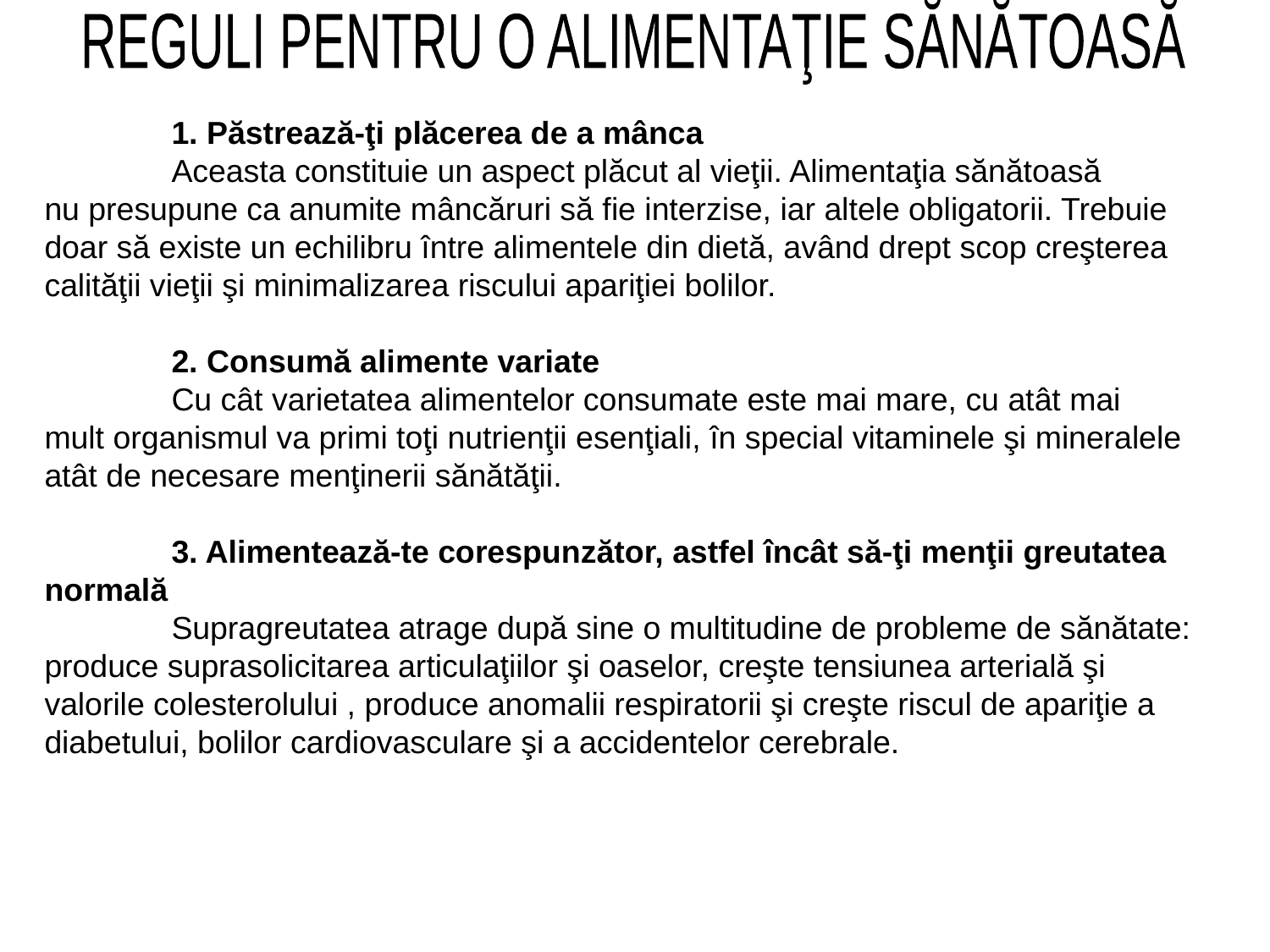

REGULI PENTRU O ALIMENTAŢIE SĂNĂTOASĂ
	1. Păstrează-ţi plăcerea de a mânca
	Aceasta constituie un aspect plăcut al vieţii. Alimentaţia sănătoasă
nu presupune ca anumite mâncăruri să fie interzise, iar altele obligatorii. Trebuie doar să existe un echilibru între alimentele din dietă, având drept scop creşterea calităţii vieţii şi minimalizarea riscului apariţiei bolilor.

	2. Consumă alimente variate
	Cu cât varietatea alimentelor consumate este mai mare, cu atât mai
mult organismul va primi toţi nutrienţii esenţiali, în special vitaminele şi mineralele atât de necesare menţinerii sănătăţii.

	3. Alimentează-te corespunzător, astfel încât să-ţi menţii greutatea
normală
	Supragreutatea atrage după sine o multitudine de probleme de sănătate:
produce suprasolicitarea articulaţiilor şi oaselor, creşte tensiunea arterială şi valorile colesterolului , produce anomalii respiratorii şi creşte riscul de apariţie a diabetului, bolilor cardiovasculare şi a accidentelor cerebrale.